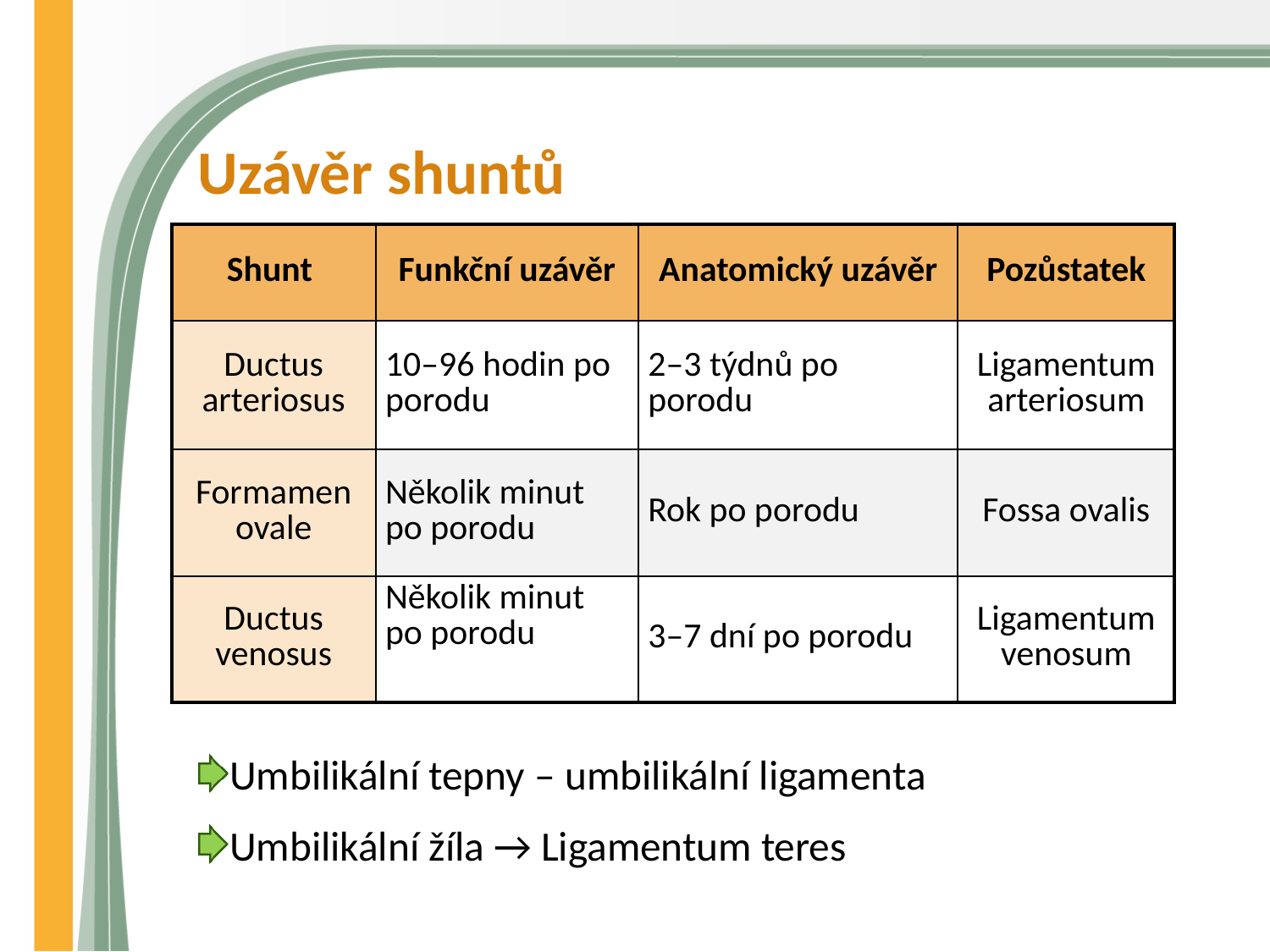

# Uzávěr shuntů
| Shunt | Funkční uzávěr | Anatomický uzávěr | Pozůstatek |
| --- | --- | --- | --- |
| Ductus arteriosus | 10–96 hodin po porodu | 2–3 týdnů po porodu | Ligamentum arteriosum |
| Formamen ovale | Několik minut po porodu | Rok po porodu | Fossa ovalis |
| Ductus venosus | Několik minut po porodu | 3–7 dní po porodu | Ligamentum venosum |
Umbilikální tepny – umbilikální ligamenta
Umbilikální žíla → Ligamentum teres